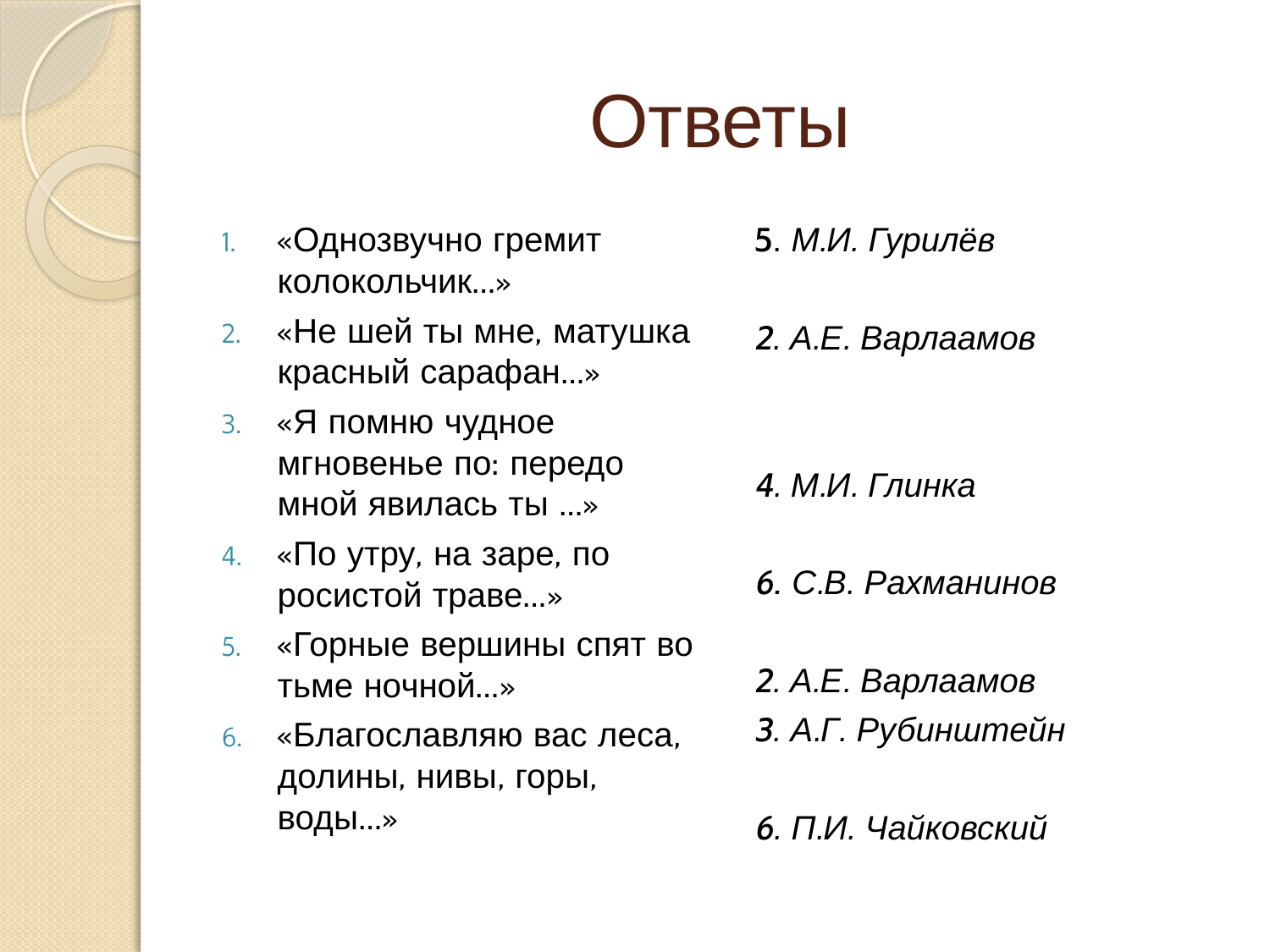

# Ответы
«Однозвучно гремит колокольчик…»
«Не шей ты мне, матушка красный сарафан…»
«Я помню чудное мгновенье по: передо мной явилась ты …»
«По утру, на заре, по росистой траве…»
«Горные вершины спят во тьме ночной…»
«Благославляю вас леса, долины, нивы, горы, воды…»
5. М.И. Гурилёв

2. А.Е. Варлаамов

4. М.И. Глинка

6. С.В. Рахманинов

2. А.Е. Варлаамов
3. А.Г. Рубинштейн

6. П.И. Чайковский